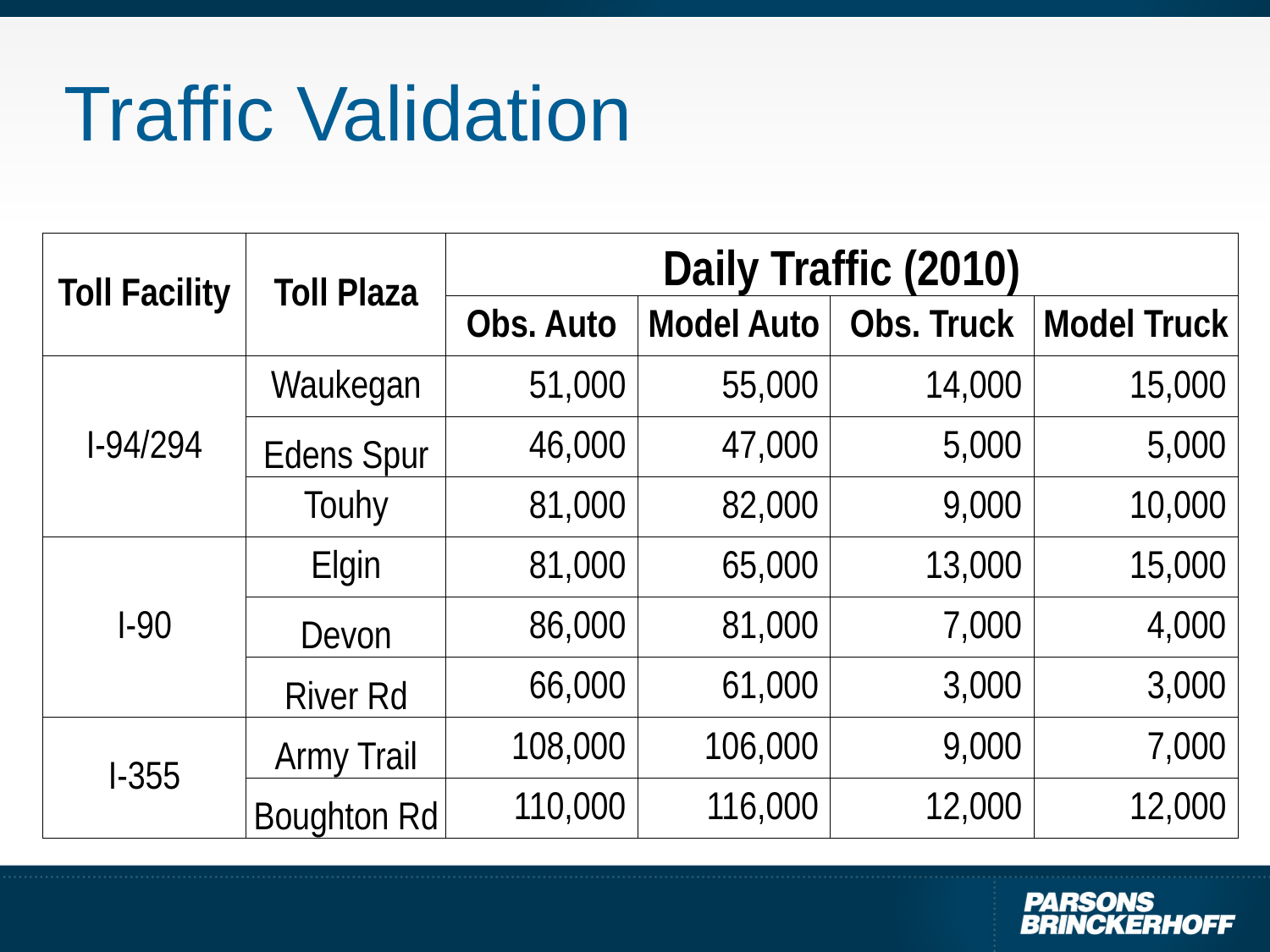

# Traffic Validation
| Toll Facility | Toll Plaza | Daily Traffic (2010) |  |  |  |
| --- | --- | --- | --- | --- | --- |
|  |  | Obs. Auto | Model Auto | Obs. Truck | Model Truck |
| I-94/294 | Waukegan | 51,000 | 55,000 | 14,000 | 15,000 |
|  | Edens Spur | 46,000 | 47,000 | 5,000 | 5,000 |
|  | Touhy | 81,000 | 82,000 | 9,000 | 10,000 |
| I-90 | Elgin | 81,000 | 65,000 | 13,000 | 15,000 |
|  | Devon | 86,000 | 81,000 | 7,000 | 4,000 |
|  | River Rd | 66,000 | 61,000 | 3,000 | 3,000 |
| I-355 | Army Trail | 108,000 | 106,000 | 9,000 | 7,000 |
|  | Boughton Rd | 110,000 | 116,000 | 12,000 | 12,000 |